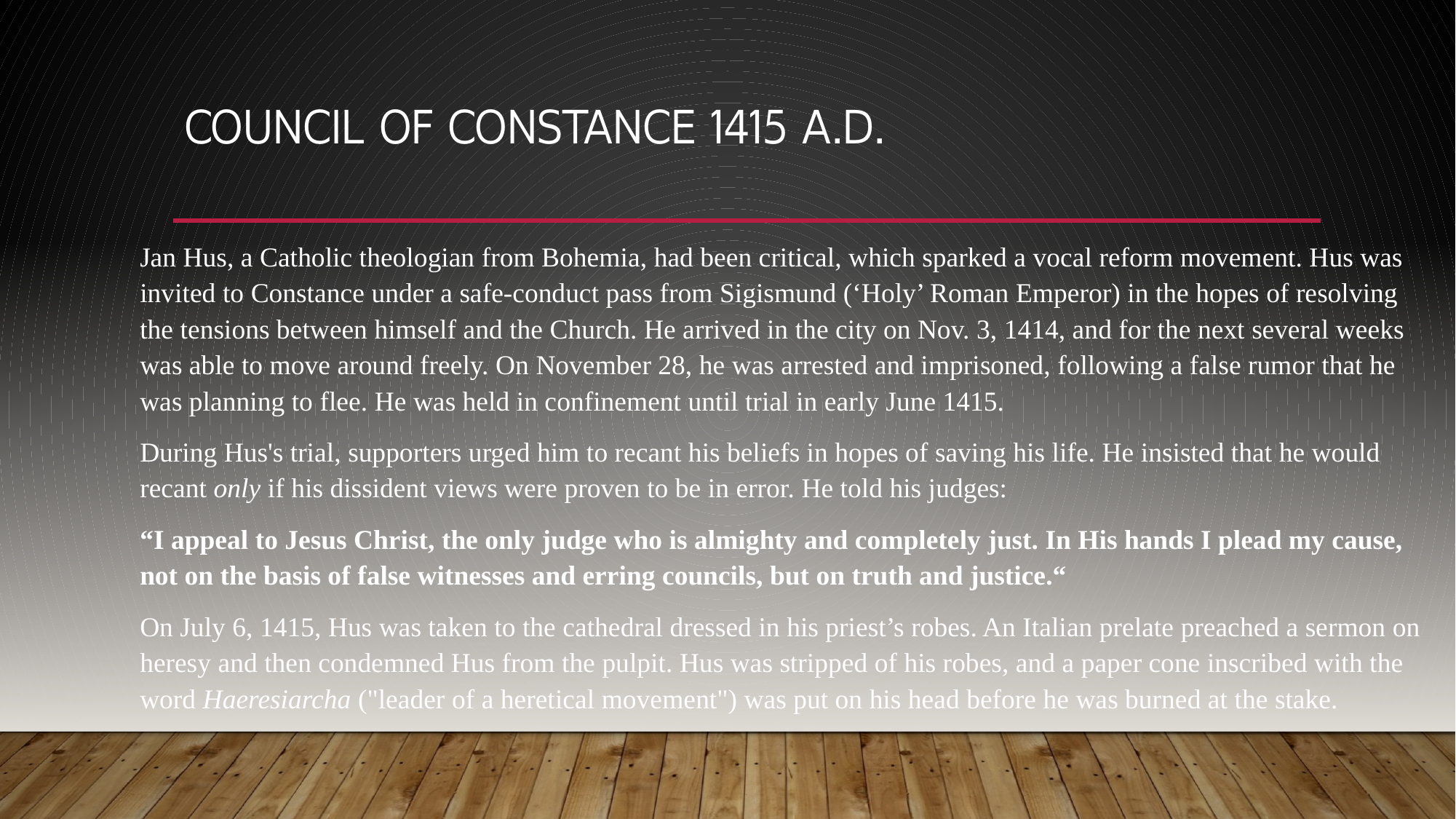

# Council of Constance 1415 A.D.
Jan Hus, a Catholic theologian from Bohemia, had been critical, which sparked a vocal reform movement. Hus was invited to Constance under a safe-conduct pass from Sigismund (‘Holy’ Roman Emperor) in the hopes of resolving the tensions between himself and the Church. He arrived in the city on Nov. 3, 1414, and for the next several weeks was able to move around freely. On November 28, he was arrested and imprisoned, following a false rumor that he was planning to flee. He was held in confinement until trial in early June 1415.
During Hus's trial, supporters urged him to recant his beliefs in hopes of saving his life. He insisted that he would recant only if his dissident views were proven to be in error. He told his judges:
“I appeal to Jesus Christ, the only judge who is almighty and completely just. In His hands I plead my cause, not on the basis of false witnesses and erring councils, but on truth and justice.“
On July 6, 1415, Hus was taken to the cathedral dressed in his priest’s robes. An Italian prelate preached a sermon on heresy and then condemned Hus from the pulpit. Hus was stripped of his robes, and a paper cone inscribed with the word Haeresiarcha ("leader of a heretical movement") was put on his head before he was burned at the stake.